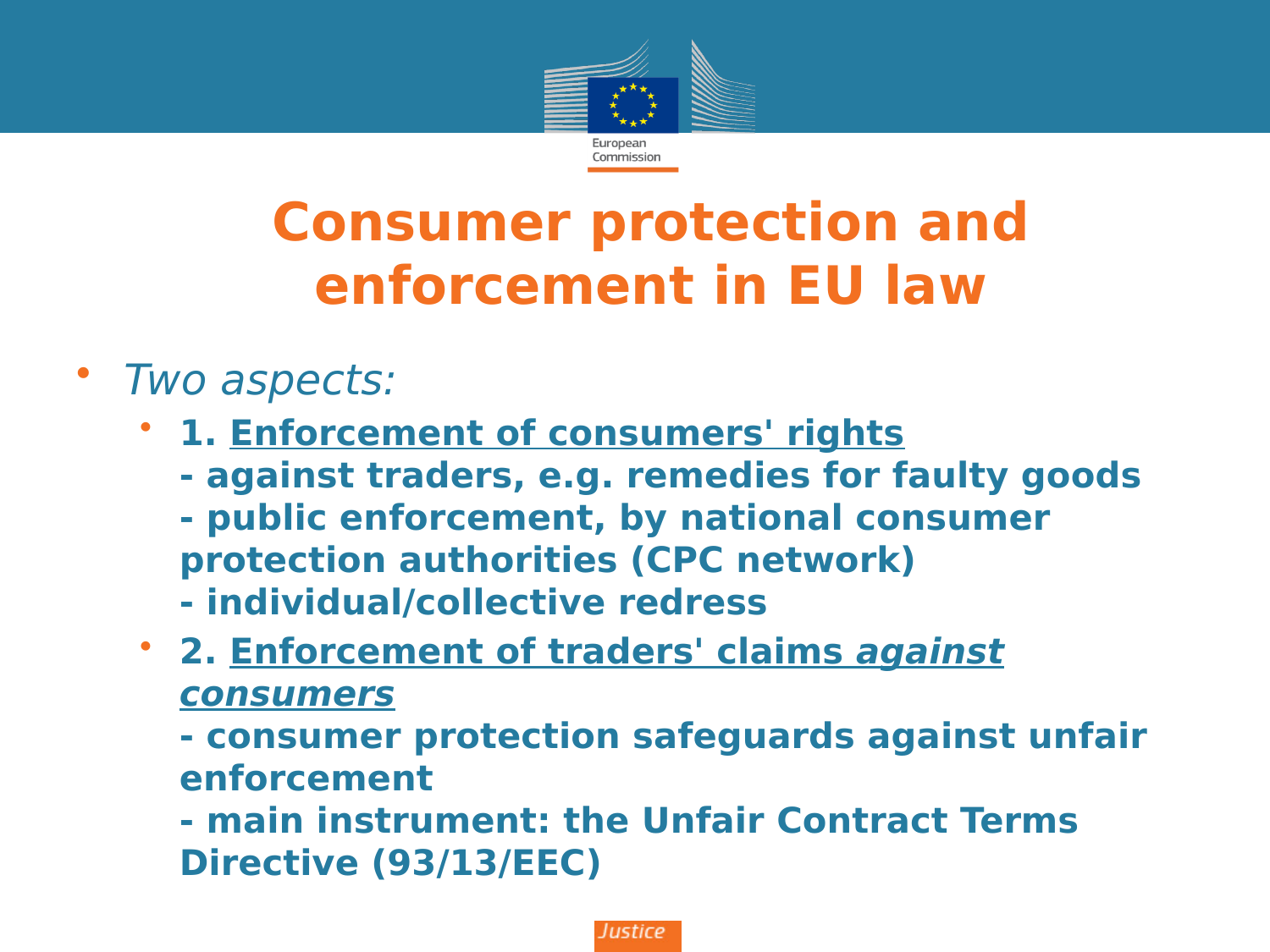

# Consumer protection and enforcement in EU law
Two aspects:
1. Enforcement of consumers' rights
- against traders, e.g. remedies for faulty goods
- public enforcement, by national consumer protection authorities (CPC network)
- individual/collective redress
2. Enforcement of traders' claims against consumers
- consumer protection safeguards against unfair enforcement
- main instrument: the Unfair Contract Terms Directive (93/13/EEC)